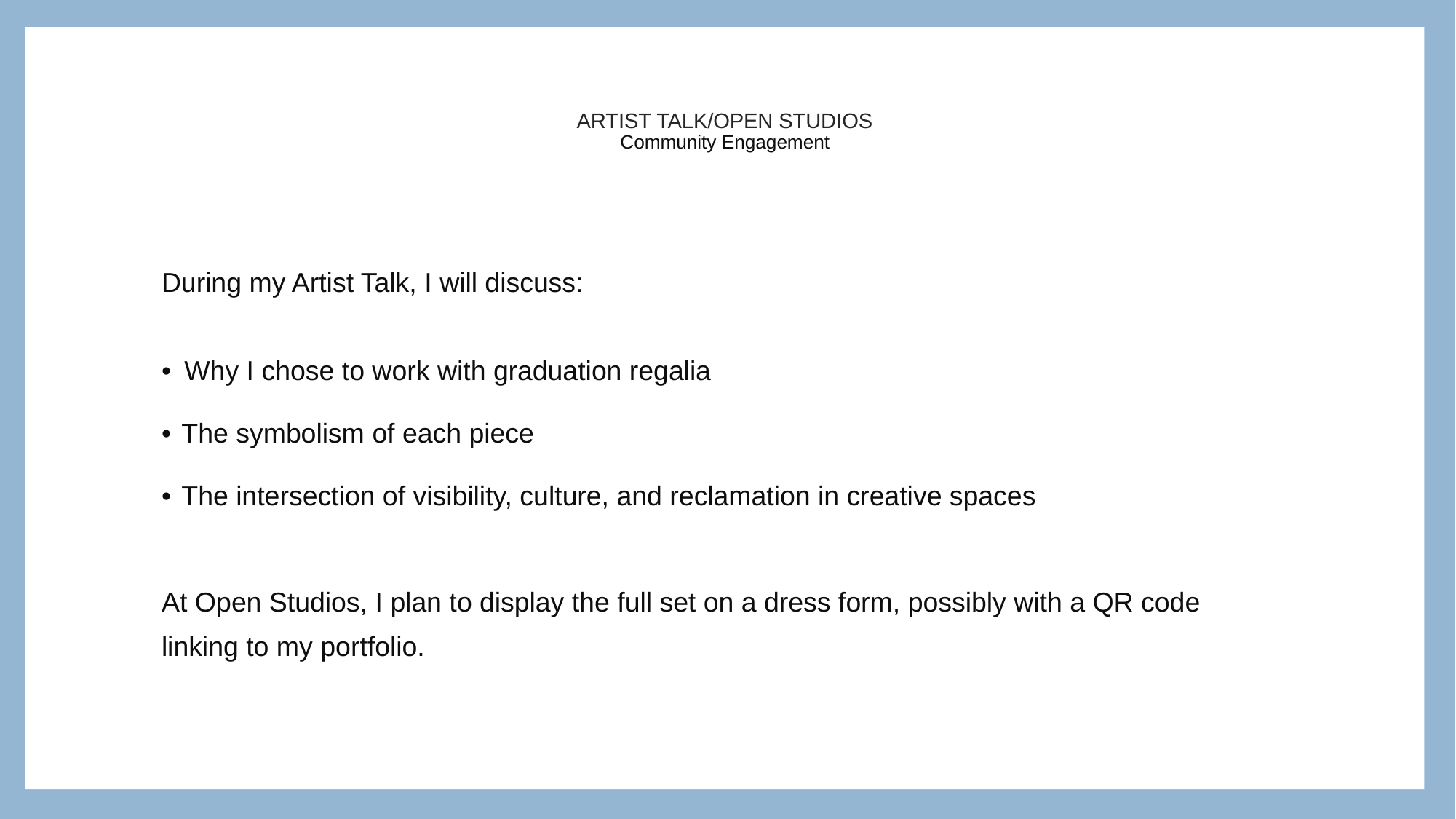

# ARTIST TALK/OPEN STUDIOS Community Engagement
During my Artist Talk, I will discuss:

•	Why I chose to work with graduation regalia
	•	The symbolism of each piece
	•	The intersection of visibility, culture, and reclamation in creative spaces

At Open Studios, I plan to display the full set on a dress form, possibly with a QR code linking to my portfolio.